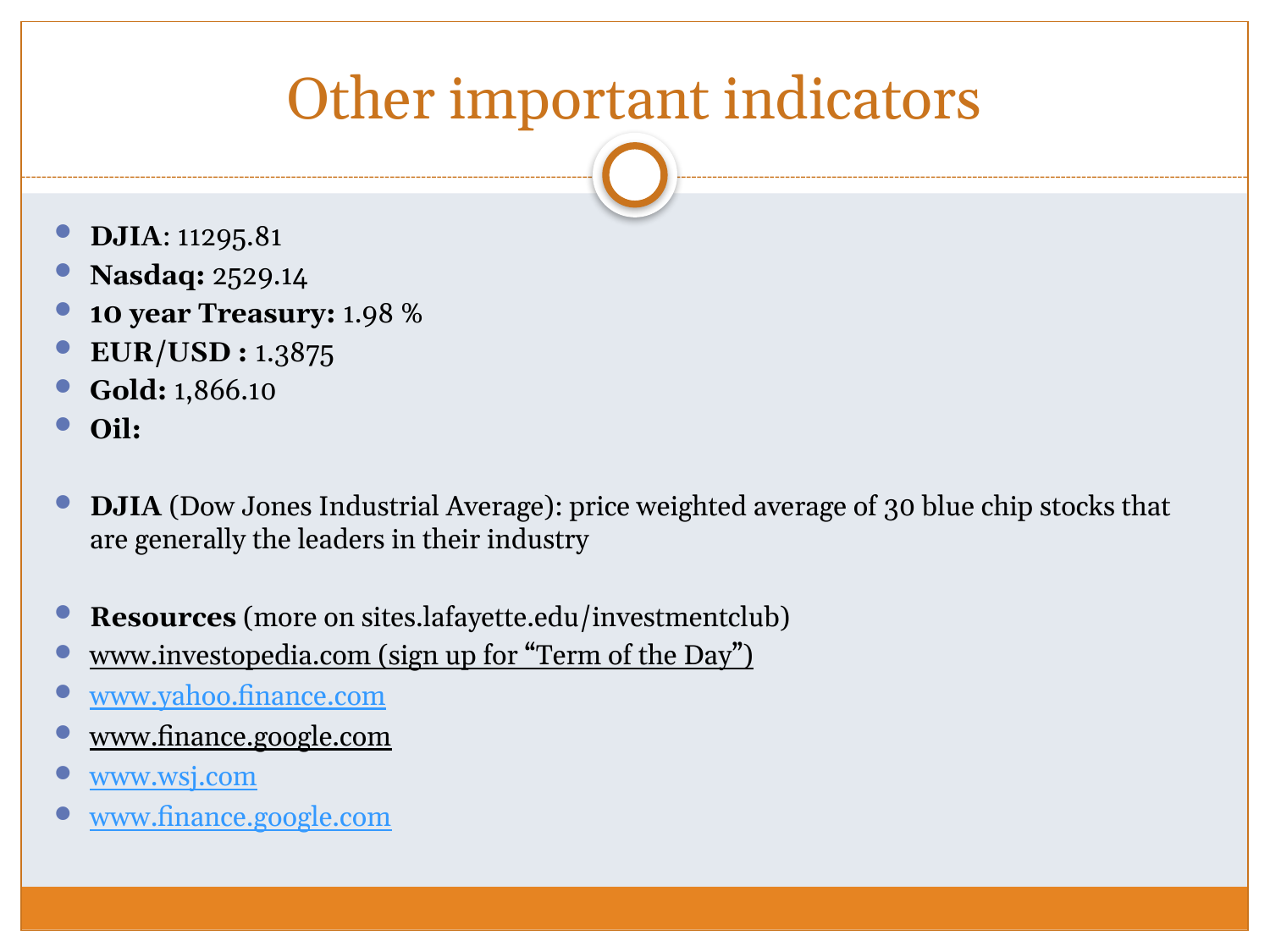

# Other important indicators
DJIA: 11295.81
Nasdaq: 2529.14
10 year Treasury: 1.98 %
EUR/USD : 1.3875
Gold: 1,866.10
Oil:

DJIA (Dow Jones Industrial Average): price weighted average of 30 blue chip stocks that are generally the leaders in their industry

Resources (more on sites.lafayette.edu/investmentclub)
www.investopedia.com (sign up for “Term of the Day”)
www.yahoo.finance.com
www.finance.google.com
www.wsj.com
www.finance.google.com